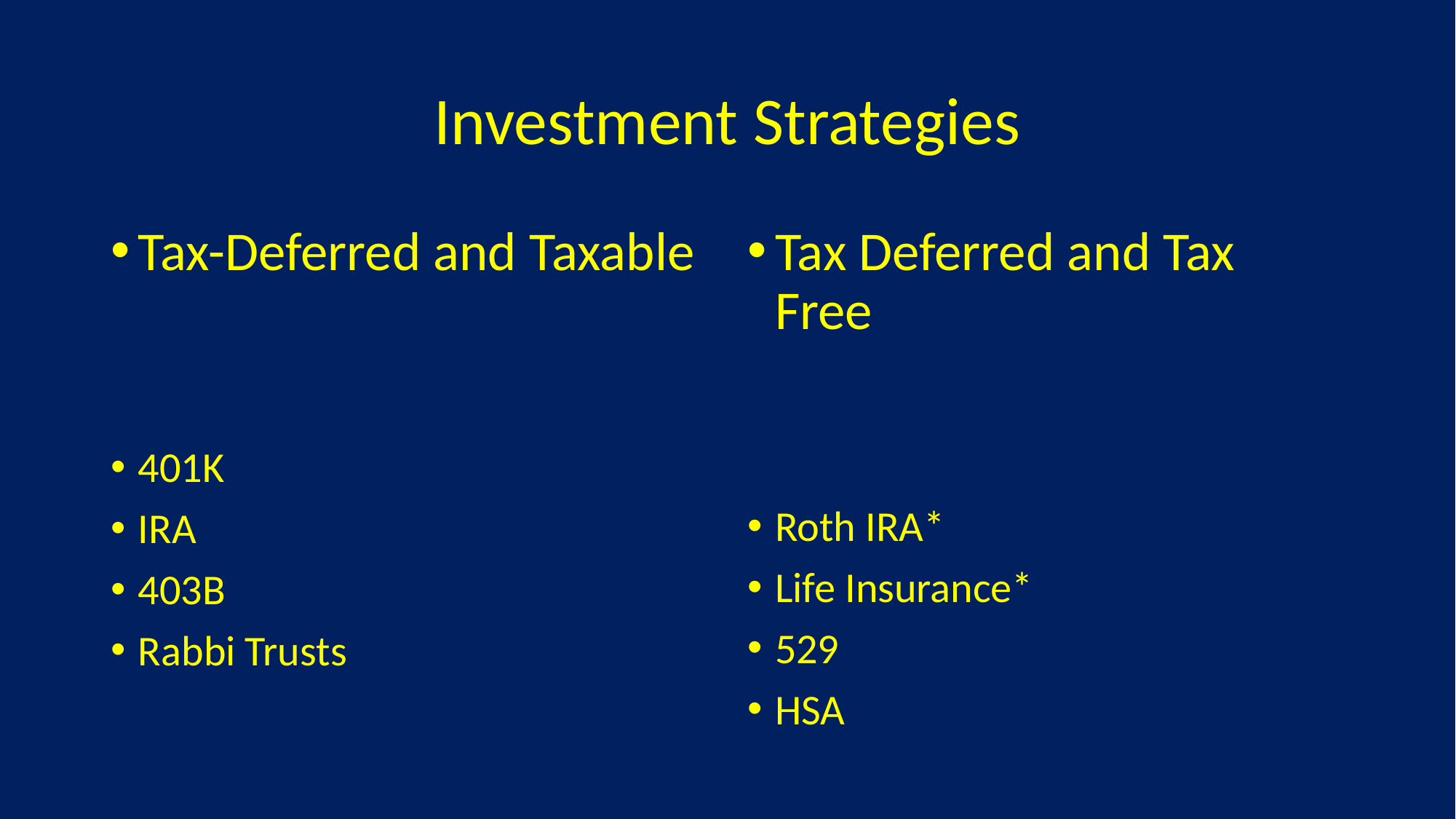

# Investment Strategies
Tax-Deferred and Taxable

401K
IRA
403B
Rabbi Trusts
Tax Deferred and Tax Free

Roth IRA*
Life Insurance*
529
HSA